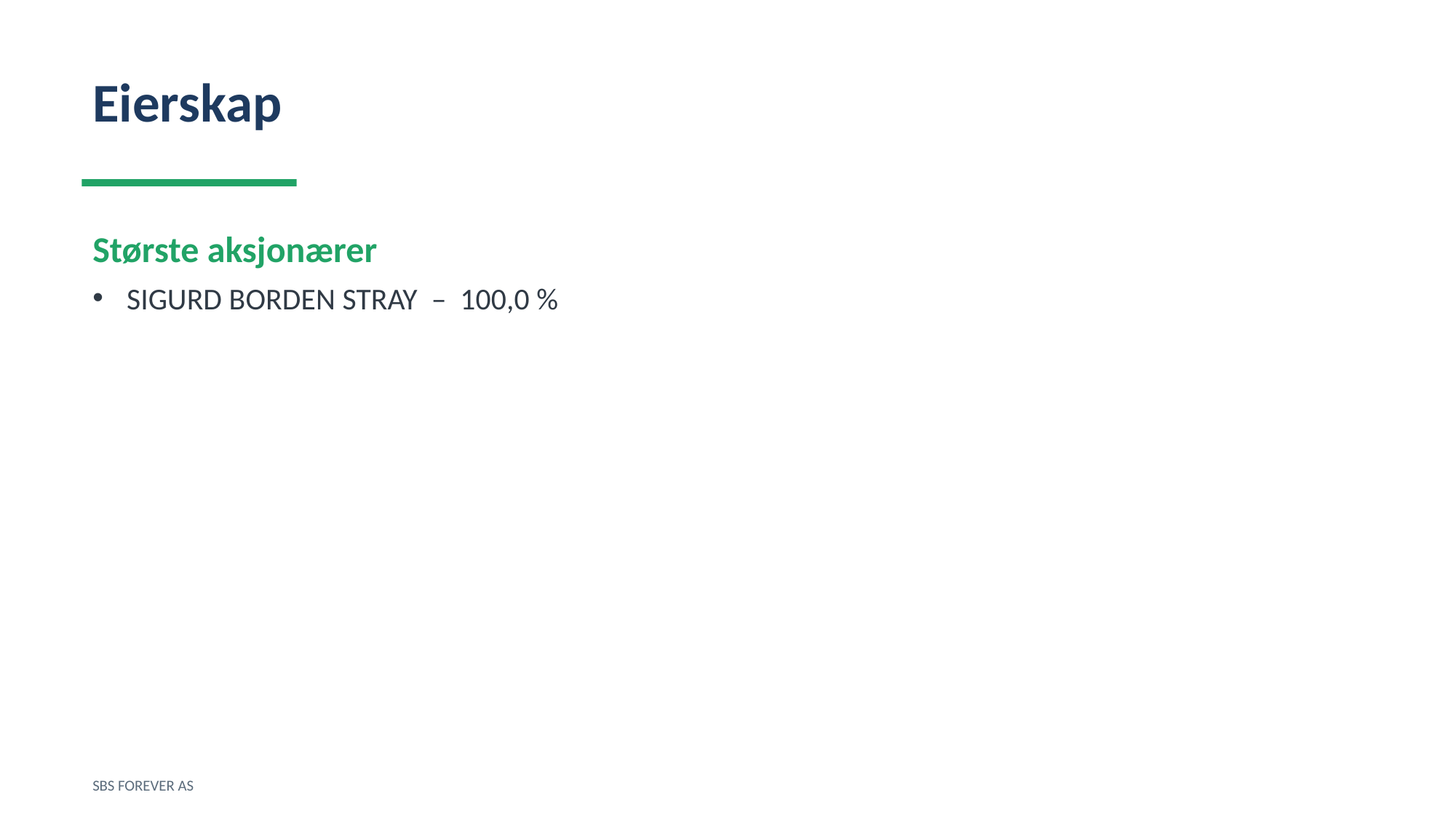

Eierskap

Største aksjonærer
SIGURD BORDEN STRAY  –  100,0 %
SBS FOREVER AS